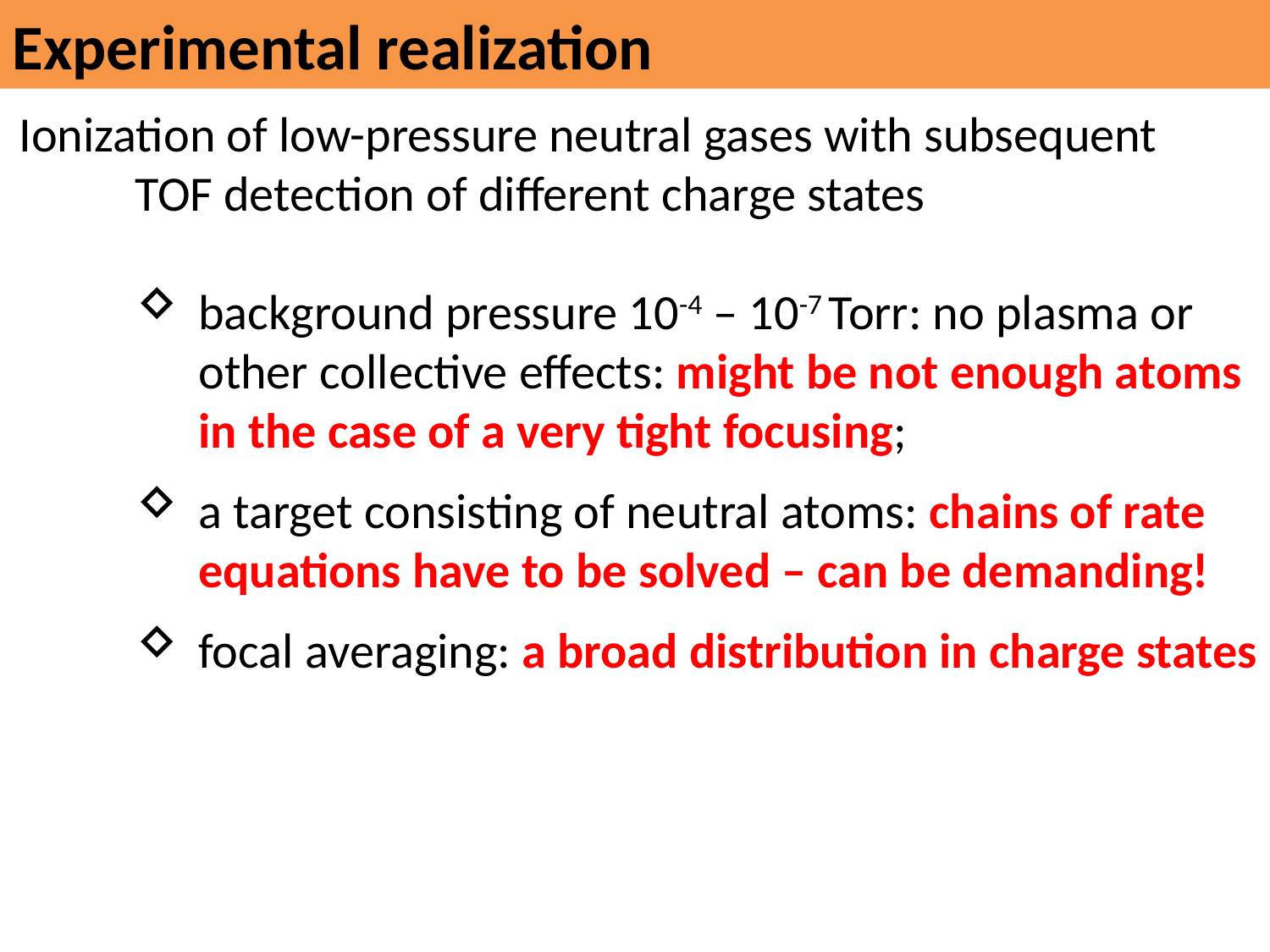

Experimental realization
 Ionization of low-pressure neutral gases with subsequent 	TOF detection of different charge states

background pressure 10-4 – 10-7 Torr: no plasma or other collective effects: might be not enough atoms in the case of a very tight focusing;

a target consisting of neutral atoms: chains of rate equations have to be solved – can be demanding!

focal averaging: a broad distribution in charge states